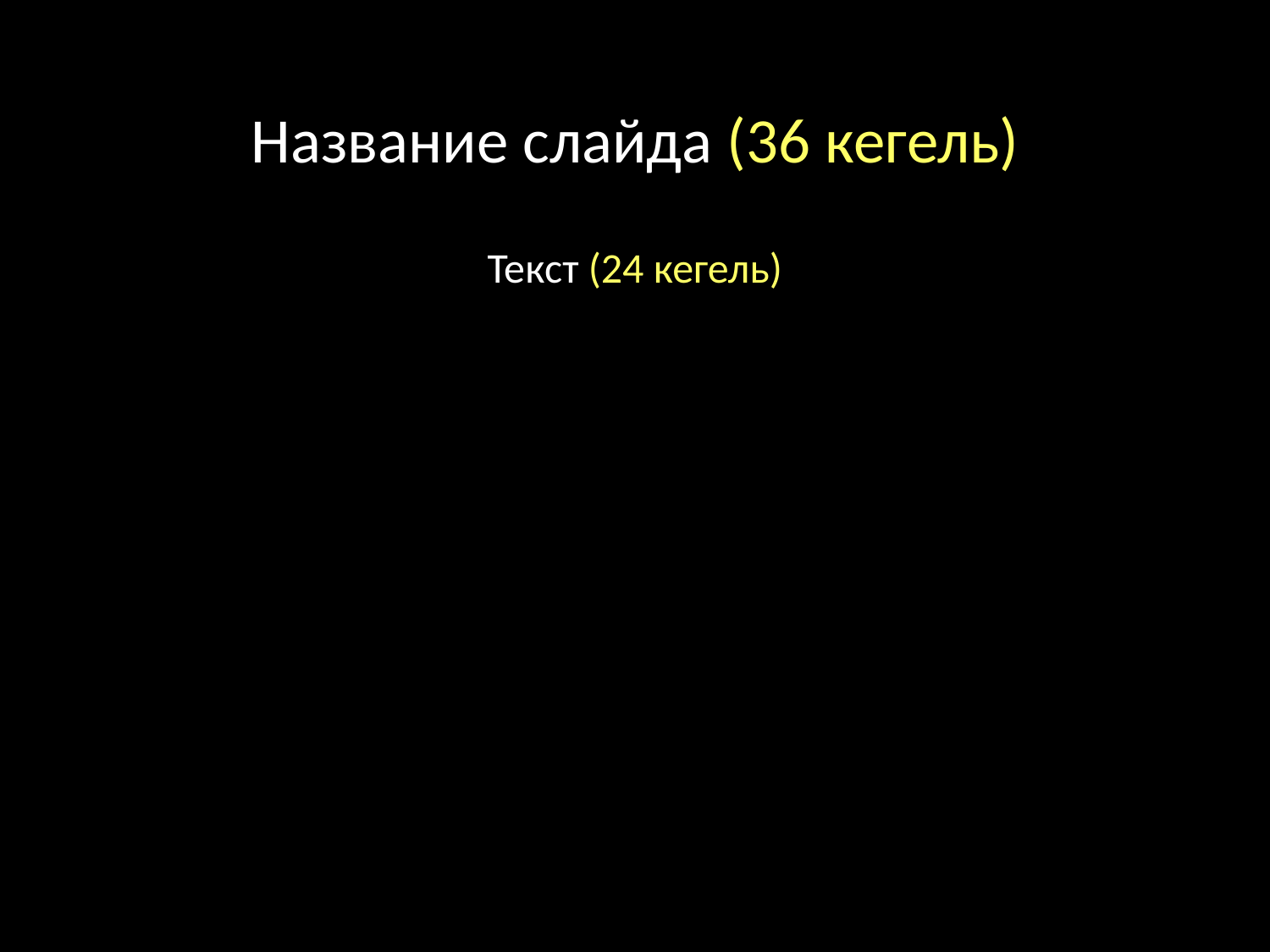

# Название слайда (36 кегель)
Текст (24 кегель)